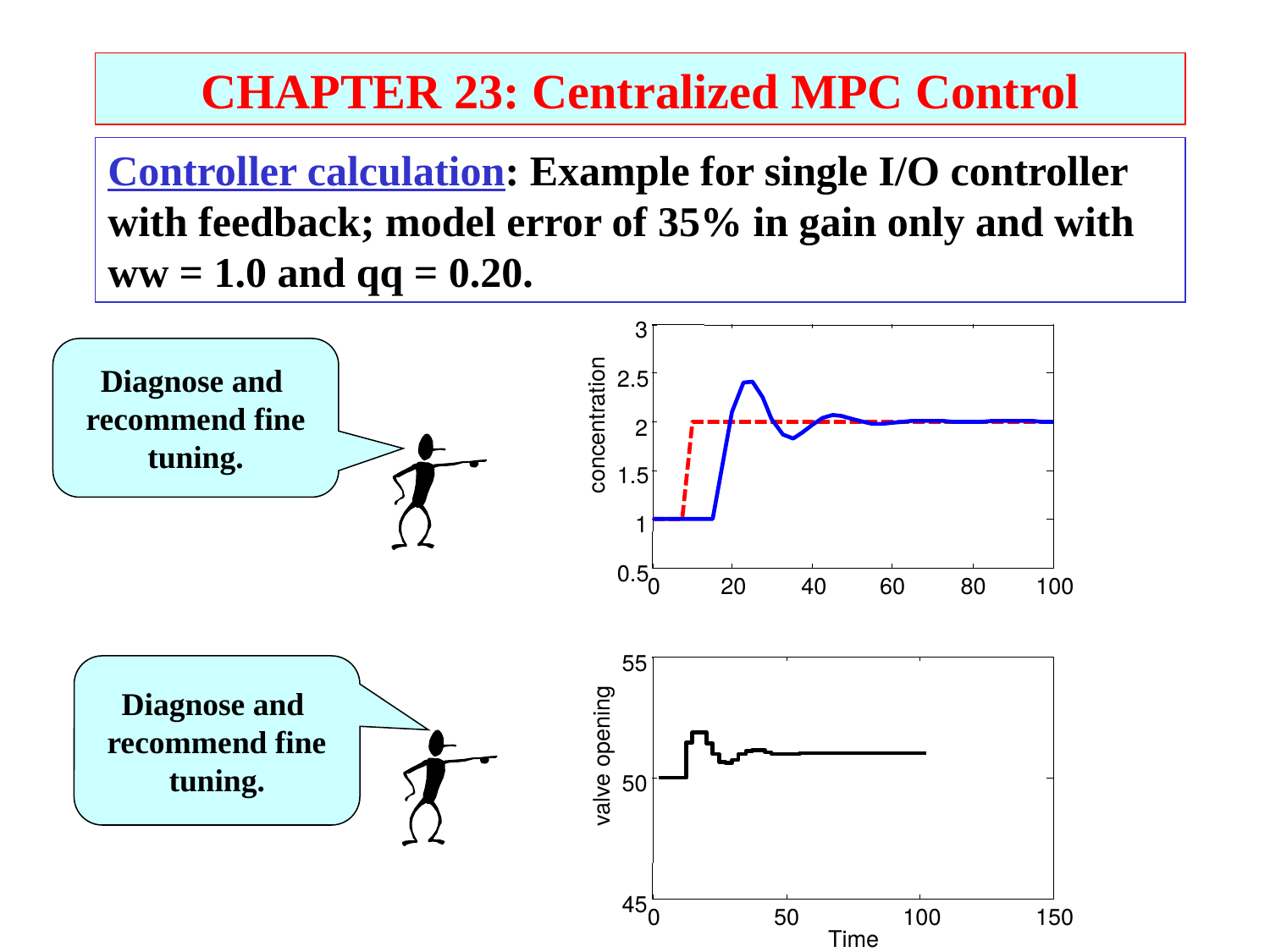

CHAPTER 23: Centralized MPC Control
Controller calculation: Example for single I/O controller with feedback; model error of 35% in gain only and with ww = 1.0 and qq = 0.20.
3

2.5

2
concentration

1.5

1

0.5

0
20
40
60
80
100
55

valve opening
50

45

0
50
100
150
Time
Diagnose and
recommend fine
tuning.

Diagnose and
recommend fine
tuning.